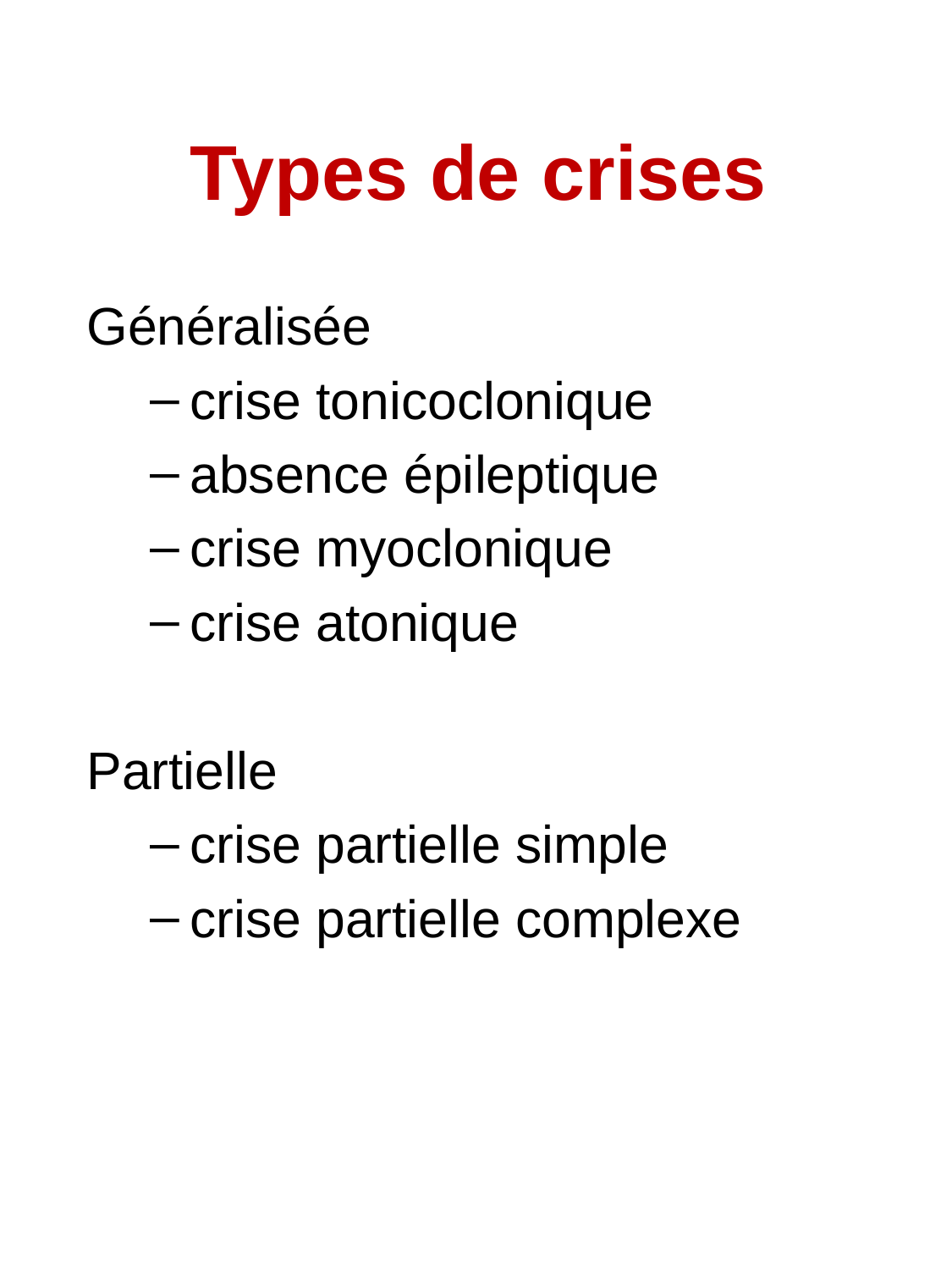

Types de crises
Généralisée
crise tonicoclonique
absence épileptique
crise myoclonique
crise atonique

Partielle
crise partielle simple
crise partielle complexe